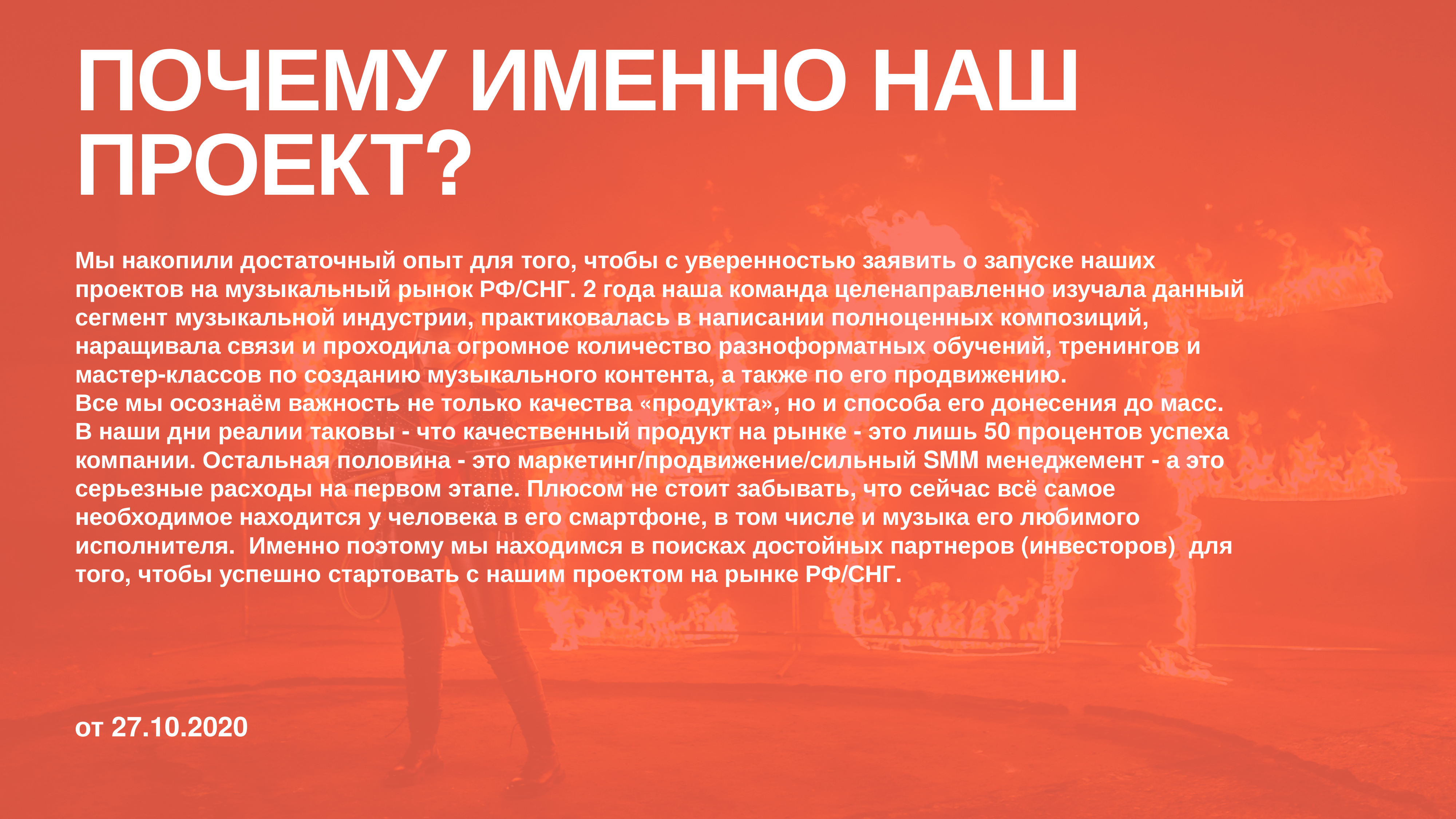

# ПОЧЕМУ ИМЕННО НАШ ПРОЕКТ?
Мы накопили достаточный опыт для того, чтобы с уверенностью заявить о запуске наших проектов на музыкальный рынок РФ/СНГ. 2 года наша команда целенаправленно изучала данный сегмент музыкальной индустрии, практиковалась в написании полноценных композиций, наращивала связи и проходила огромное количество разноформатных обучений, тренингов и мастер-классов по созданию музыкального контента, а также по его продвижению.
Все мы осознаём важность не только качества «продукта», но и способа его донесения до масс. В наши дни реалии таковы - что качественный продукт на рынке - это лишь 50 процентов успеха компании. Остальная половина - это маркетинг/продвижение/сильный SMM менеджемент - а это серьезные расходы на первом этапе. Плюсом не стоит забывать, что сейчас всё самое необходимое находится у человека в его смартфоне, в том числе и музыка его любимого исполнителя.  Именно поэтому мы находимся в поисках достойных партнеров (инвесторов)  для того, чтобы успешно стартовать с нашим проектом на рынке РФ/СНГ.

от 27.10.2020